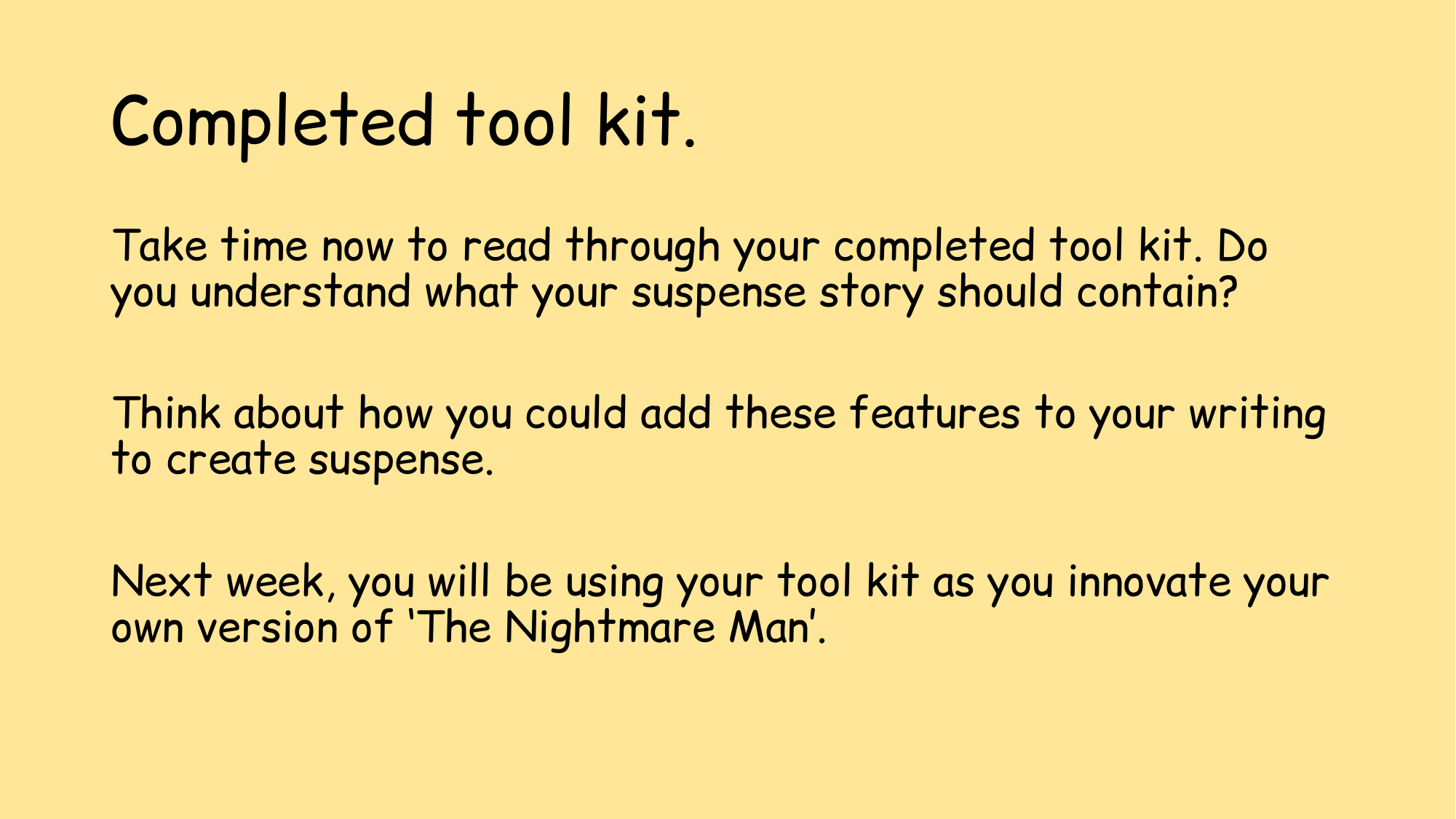

# Completed tool kit.
Take time now to read through your completed tool kit. Do you understand what your suspense story should contain?

Think about how you could add these features to your writing to create suspense.

Next week, you will be using your tool kit as you innovate your own version of ‘The Nightmare Man’.